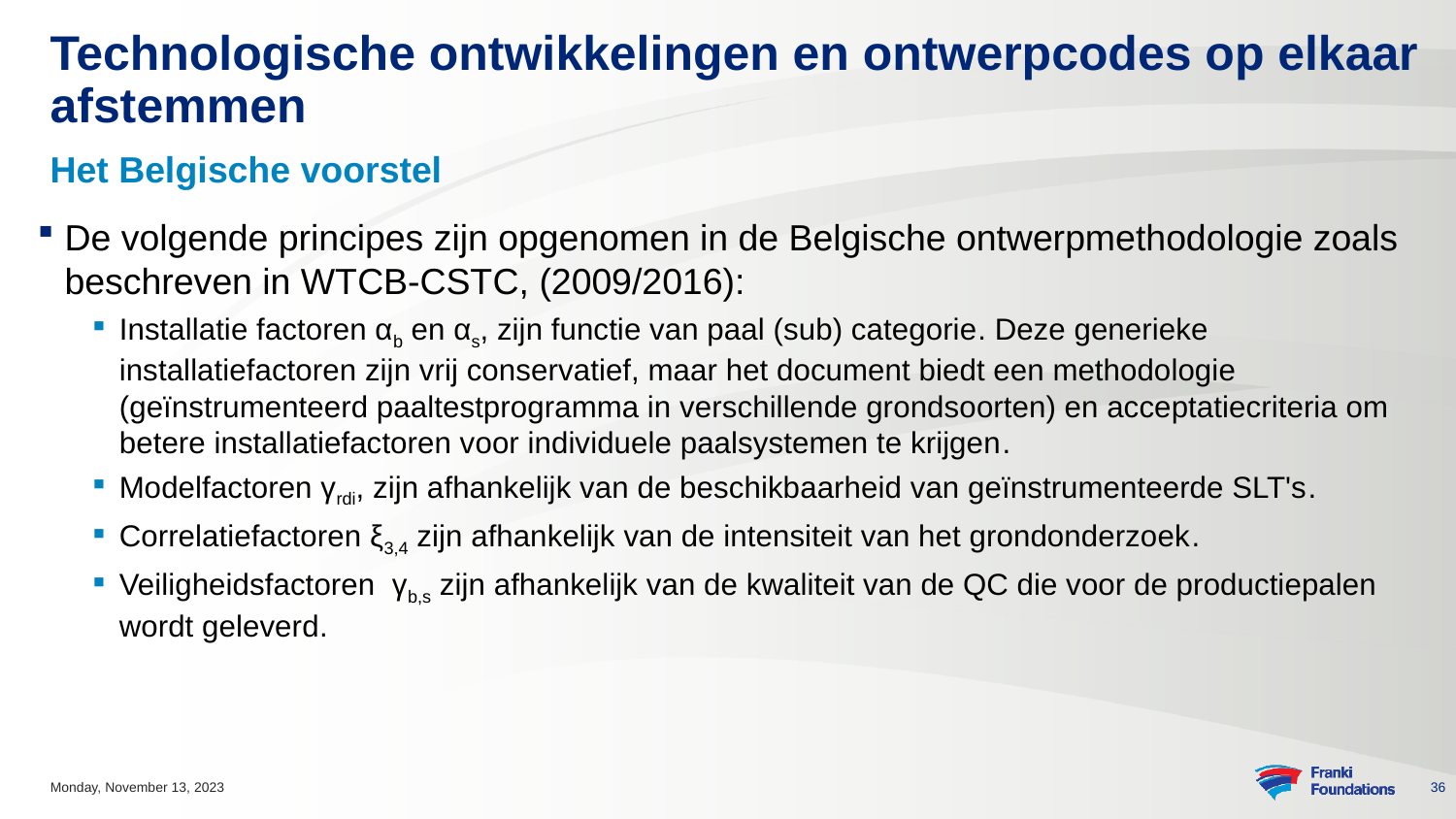

# Technologische ontwikkelingen en ontwerpcodes op elkaar afstemmen
Het Belgische voorstel
De volgende principes zijn opgenomen in de Belgische ontwerpmethodologie zoals beschreven in WTCB-CSTC, (2009/2016):
Installatie factoren αb en αs, zijn functie van paal (sub) categorie. Deze generieke installatiefactoren zijn vrij conservatief, maar het document biedt een methodologie (geïnstrumenteerd paaltestprogramma in verschillende grondsoorten) en acceptatiecriteria om betere installatiefactoren voor individuele paalsystemen te krijgen.
Modelfactoren γrdi, zijn afhankelijk van de beschikbaarheid van geïnstrumenteerde SLT's.
Correlatiefactoren ξ3,4 zijn afhankelijk van de intensiteit van het grondonderzoek.
Veiligheidsfactoren  γb,s zijn afhankelijk van de kwaliteit van de QC die voor de productiepalen wordt geleverd.

Monday, November 13, 2023
36